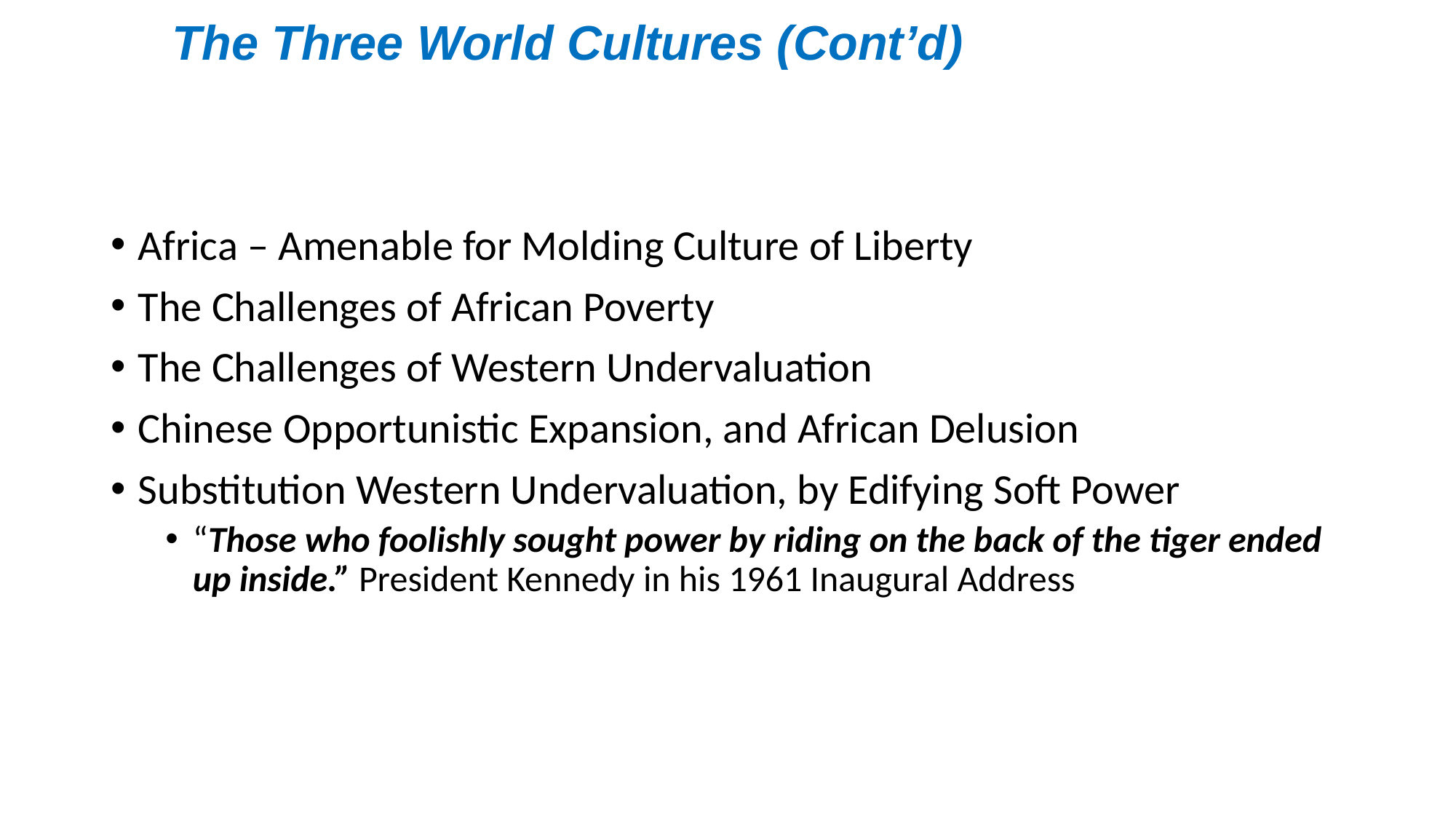

# The Three World Cultures (Cont’d)
Africa – Amenable for Molding Culture of Liberty
The Challenges of African Poverty
The Challenges of Western Undervaluation
Chinese Opportunistic Expansion, and African Delusion
Substitution Western Undervaluation, by Edifying Soft Power
“Those who foolishly sought power by riding on the back of the tiger ended up inside.” President Kennedy in his 1961 Inaugural Address